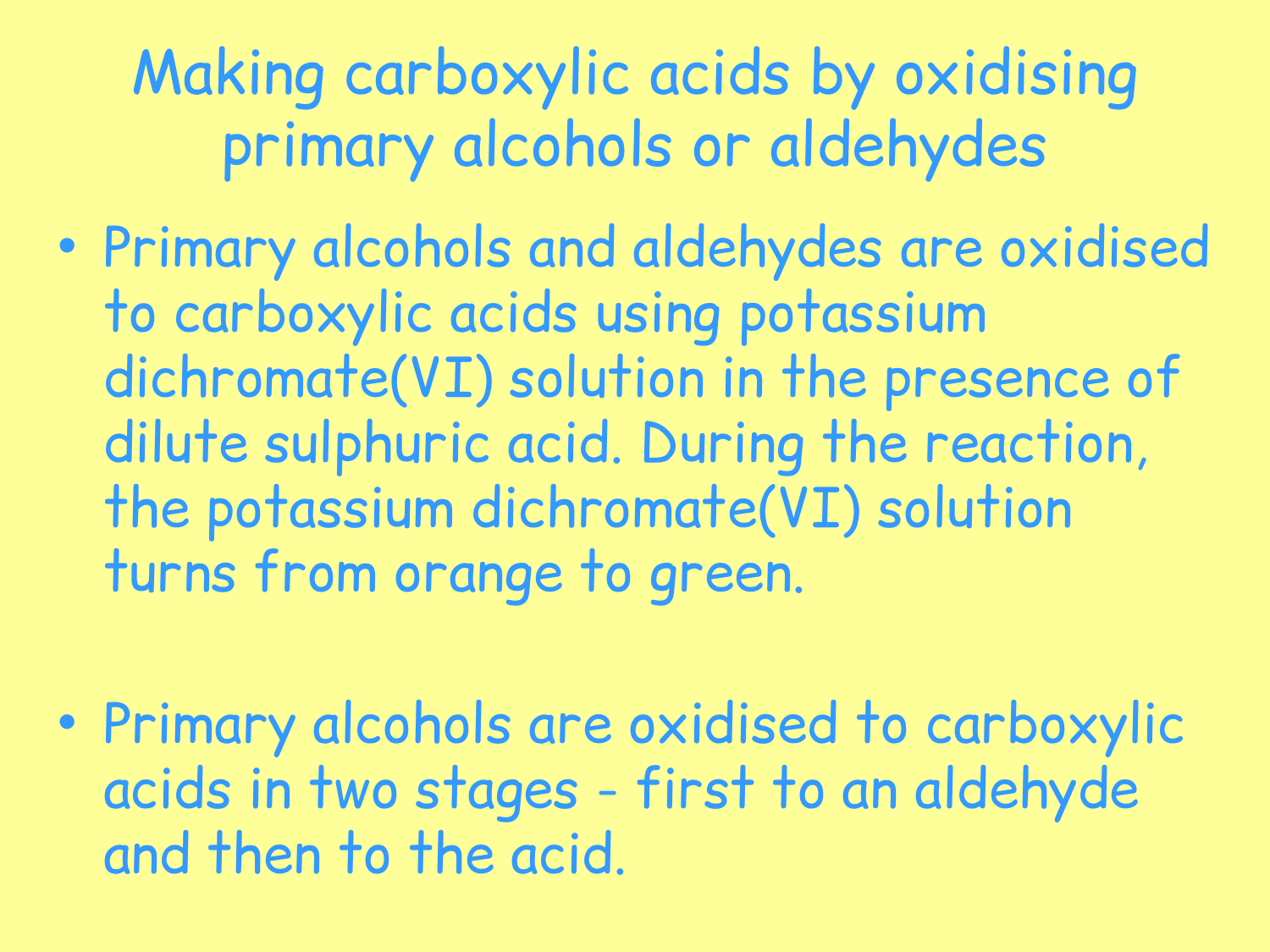

# Making carboxylic acids by oxidising primary alcohols or aldehydes
Primary alcohols and aldehydes are oxidised to carboxylic acids using potassium dichromate(VI) solution in the presence of dilute sulphuric acid. During the reaction, the potassium dichromate(VI) solution turns from orange to green.

Primary alcohols are oxidised to carboxylic acids in two stages - first to an aldehyde and then to the acid.